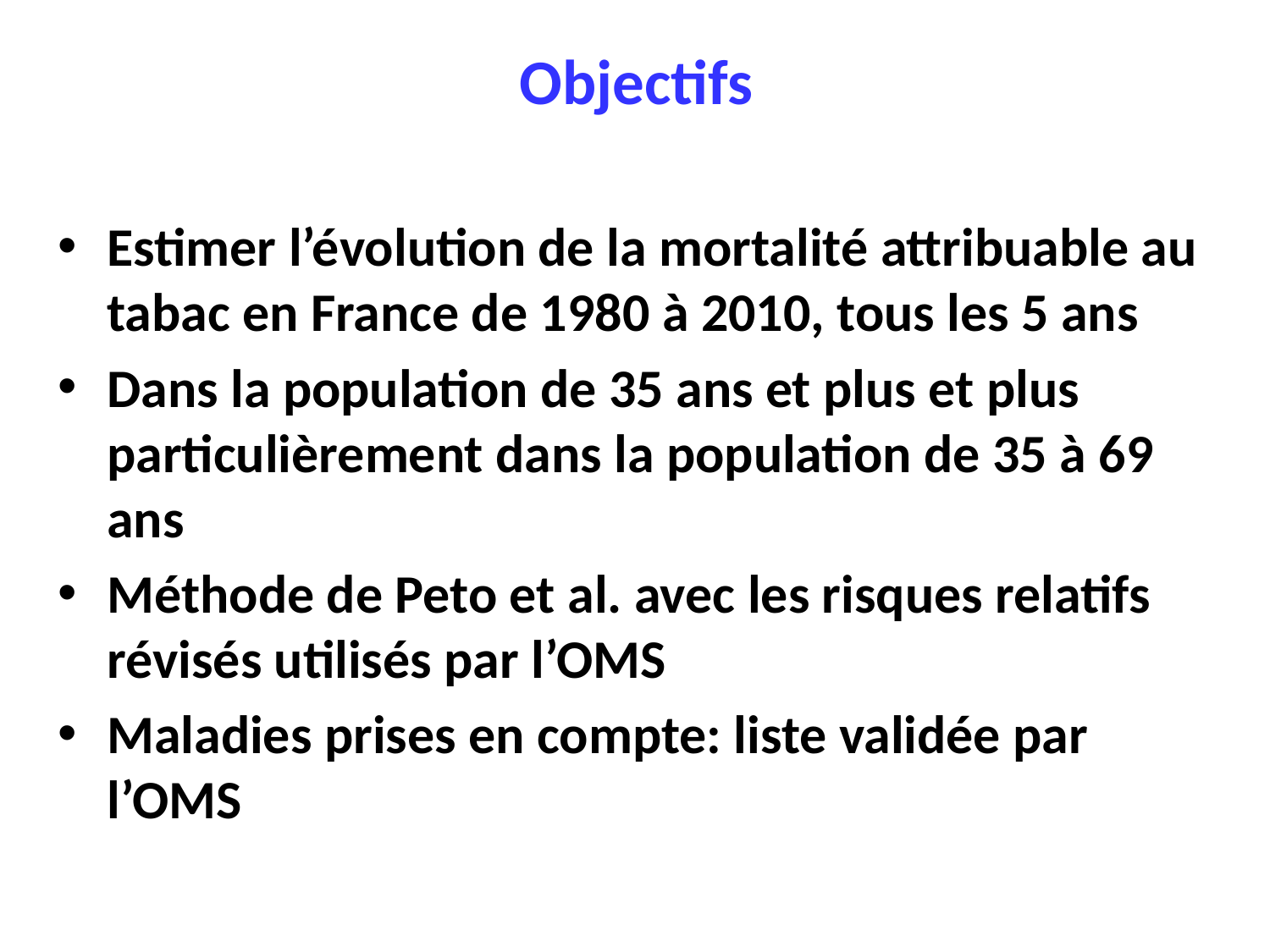

# Objectifs
Estimer l’évolution de la mortalité attribuable au tabac en France de 1980 à 2010, tous les 5 ans
Dans la population de 35 ans et plus et plus particulièrement dans la population de 35 à 69 ans
Méthode de Peto et al. avec les risques relatifs révisés utilisés par l’OMS
Maladies prises en compte: liste validée par l’OMS